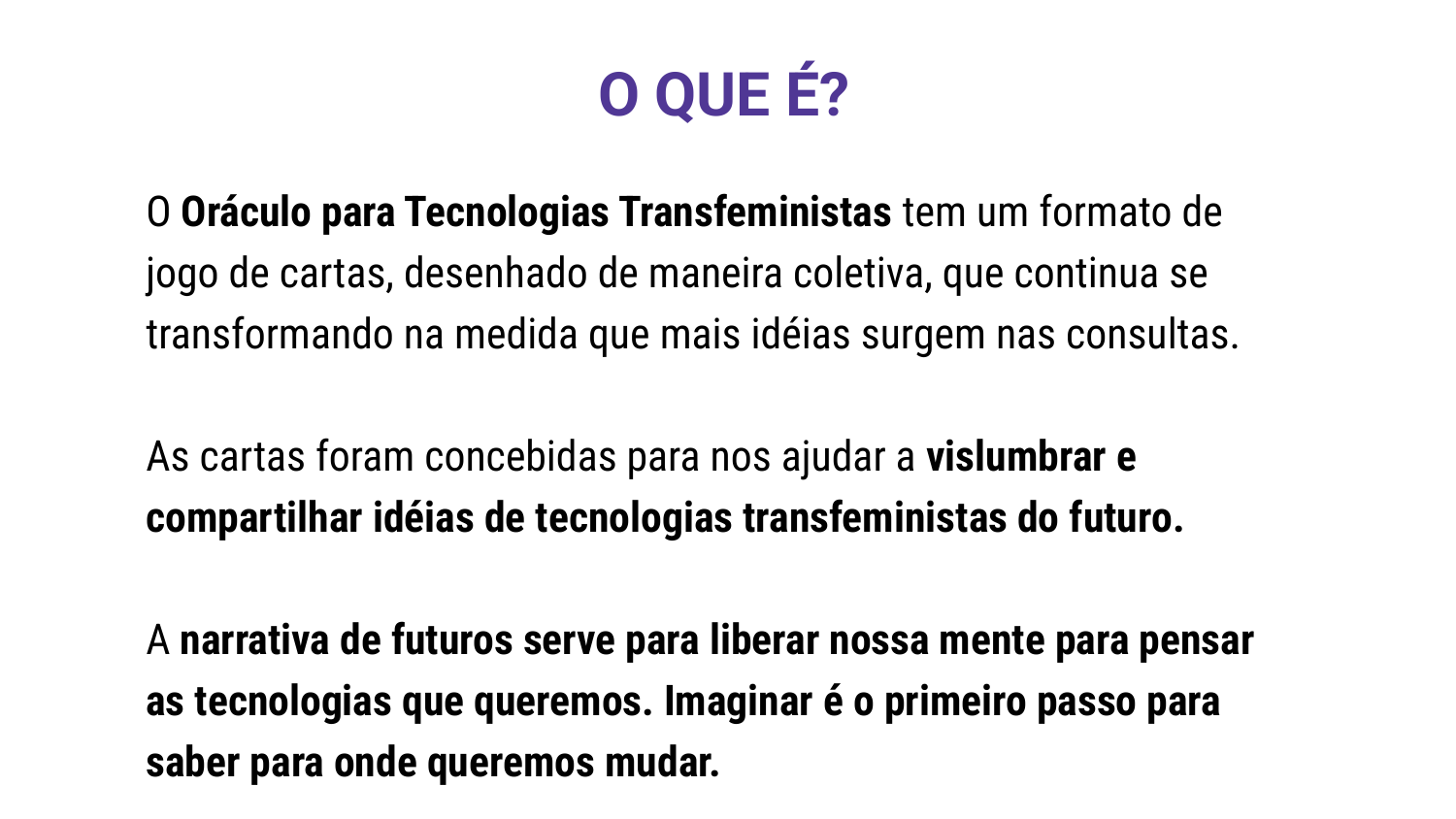

O QUE É?
O Oráculo para Tecnologias Transfeministas tem um formato de jogo de cartas, desenhado de maneira coletiva, que continua se transformando na medida que mais idéias surgem nas consultas.

As cartas foram concebidas para nos ajudar a vislumbrar e compartilhar idéias de tecnologias transfeministas do futuro.

A narrativa de futuros serve para liberar nossa mente para pensar as tecnologias que queremos. Imaginar é o primeiro passo para saber para onde queremos mudar.